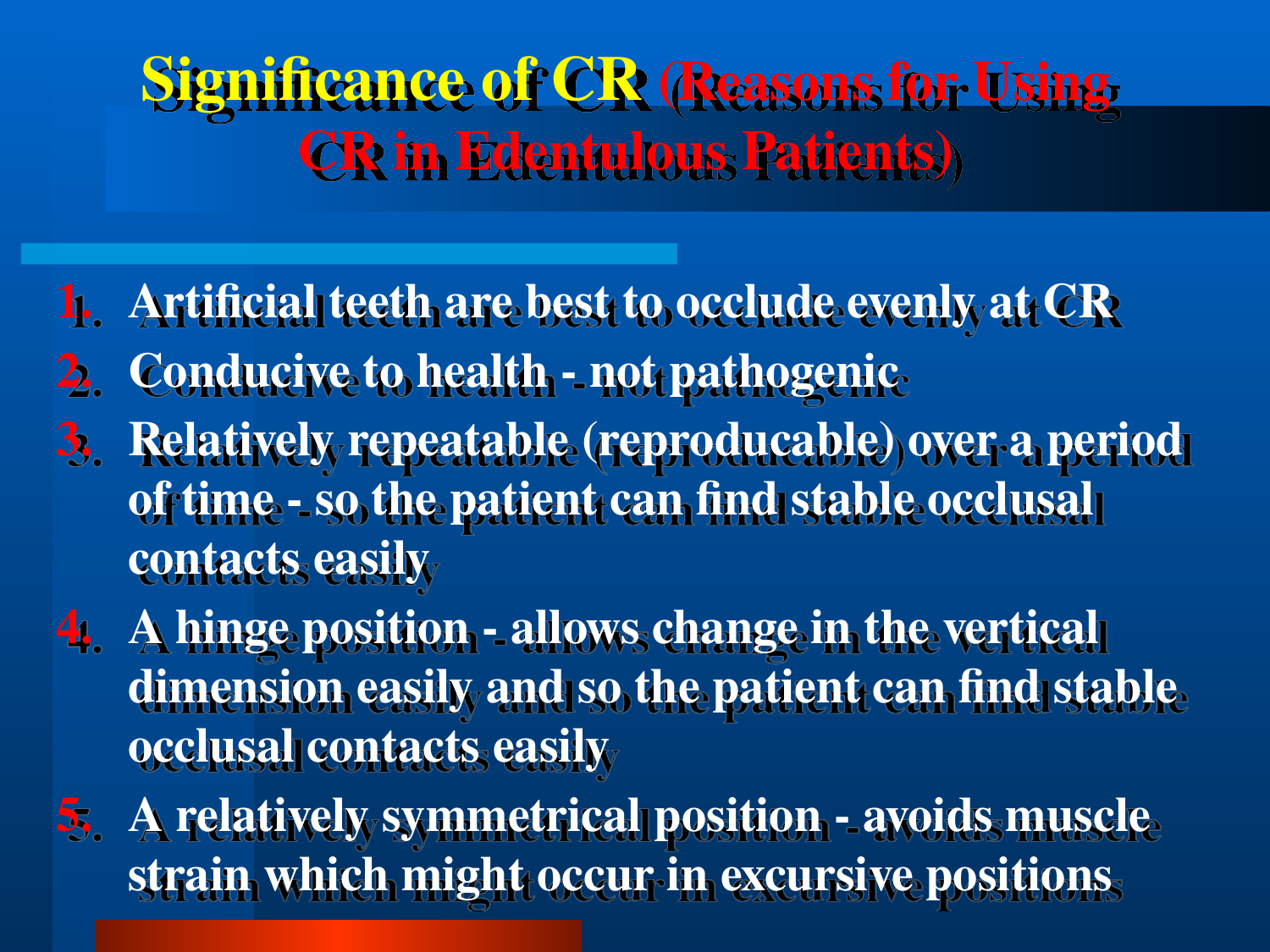

# Significance of CR (Reasons for Using CR in Edentulous Patients)
Artificial teeth are best to occlude evenly at CR
Conducive to health - not pathogenic
Relatively repeatable (reproducable) over a period of time - so the patient can find stable occlusal contacts easily
A hinge position - allows change in the vertical dimension easily and so the patient can find stable occlusal contacts easily
A relatively symmetrical position - avoids muscle strain which might occur in excursive positions